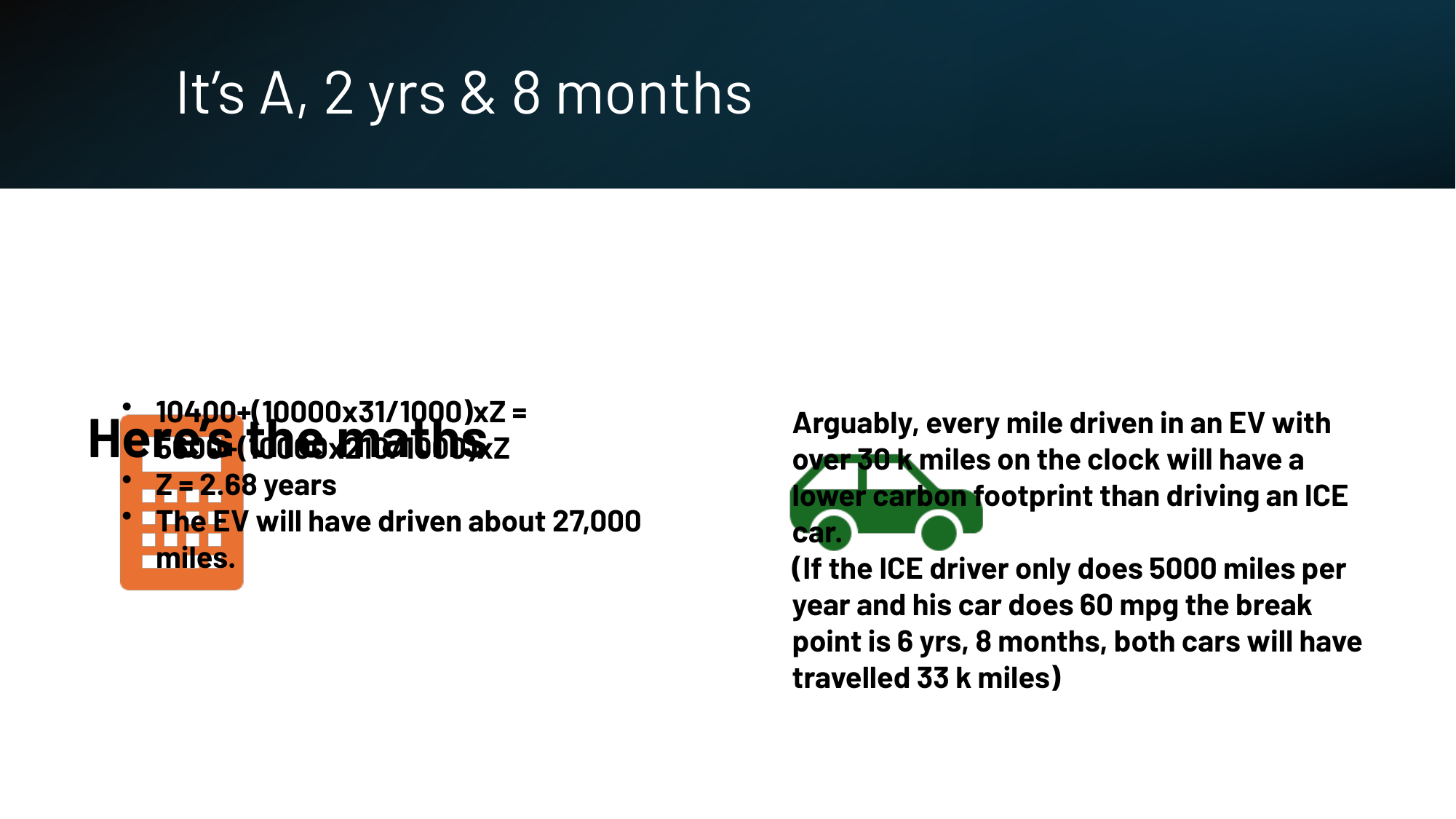

# It’s A, 2 yrs & 8 months
Here’s the maths
10400+(10000x31/1000)xZ = 5600+(10000x210/1000)xZ
Z = 2.68 years
The EV will have driven about 27,000 miles.
Arguably, every mile driven in an EV with over 30 k miles on the clock will have a lower carbon footprint than driving an ICE car.
(If the ICE driver only does 5000 miles per year and his car does 60 mpg the break point is 6 yrs, 8 months, both cars will have travelled 33 k miles)